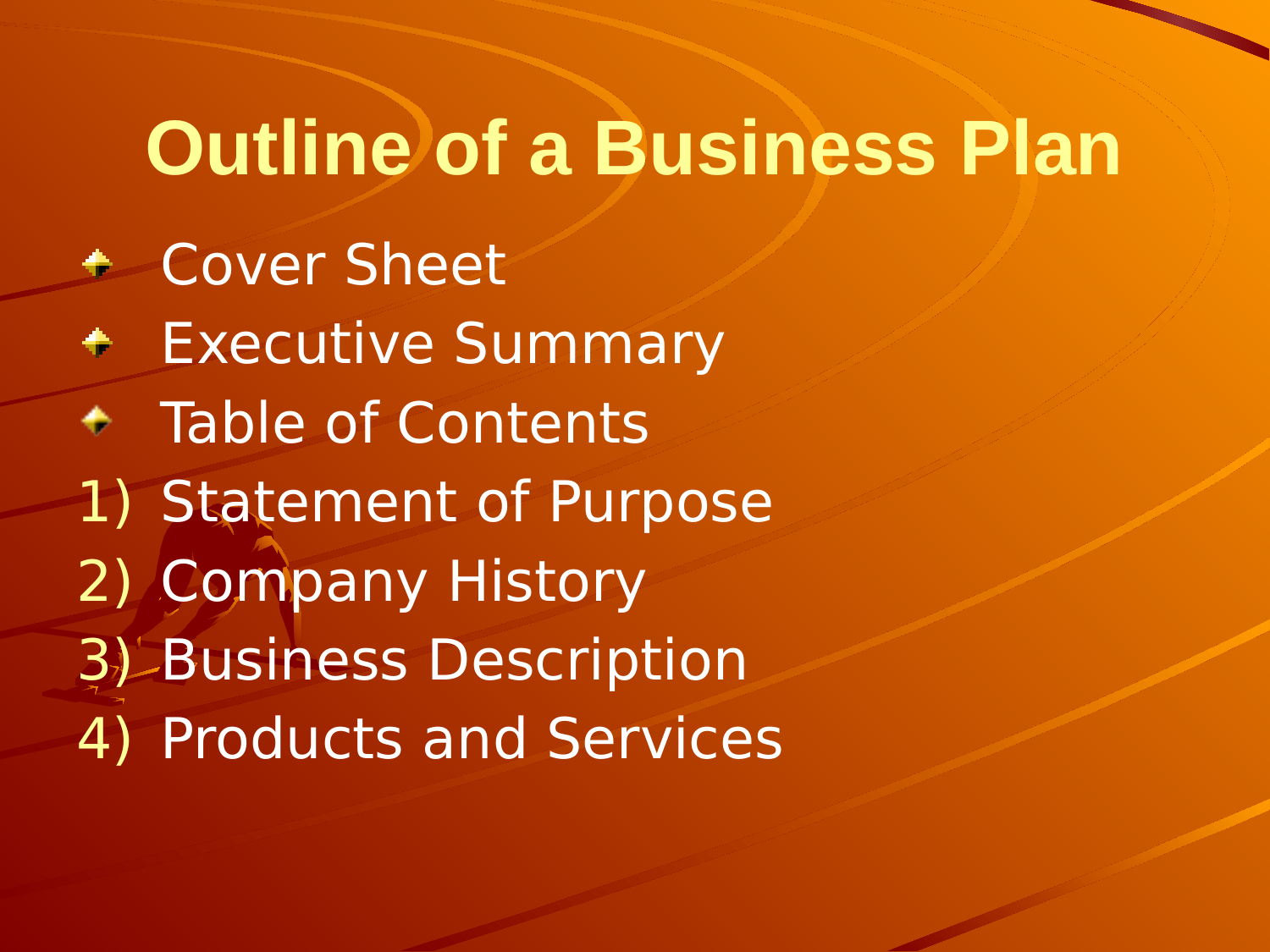

# Outline of a Business Plan
Cover Sheet
Executive Summary
Table of Contents
Statement of Purpose
Company History
Business Description
Products and Services